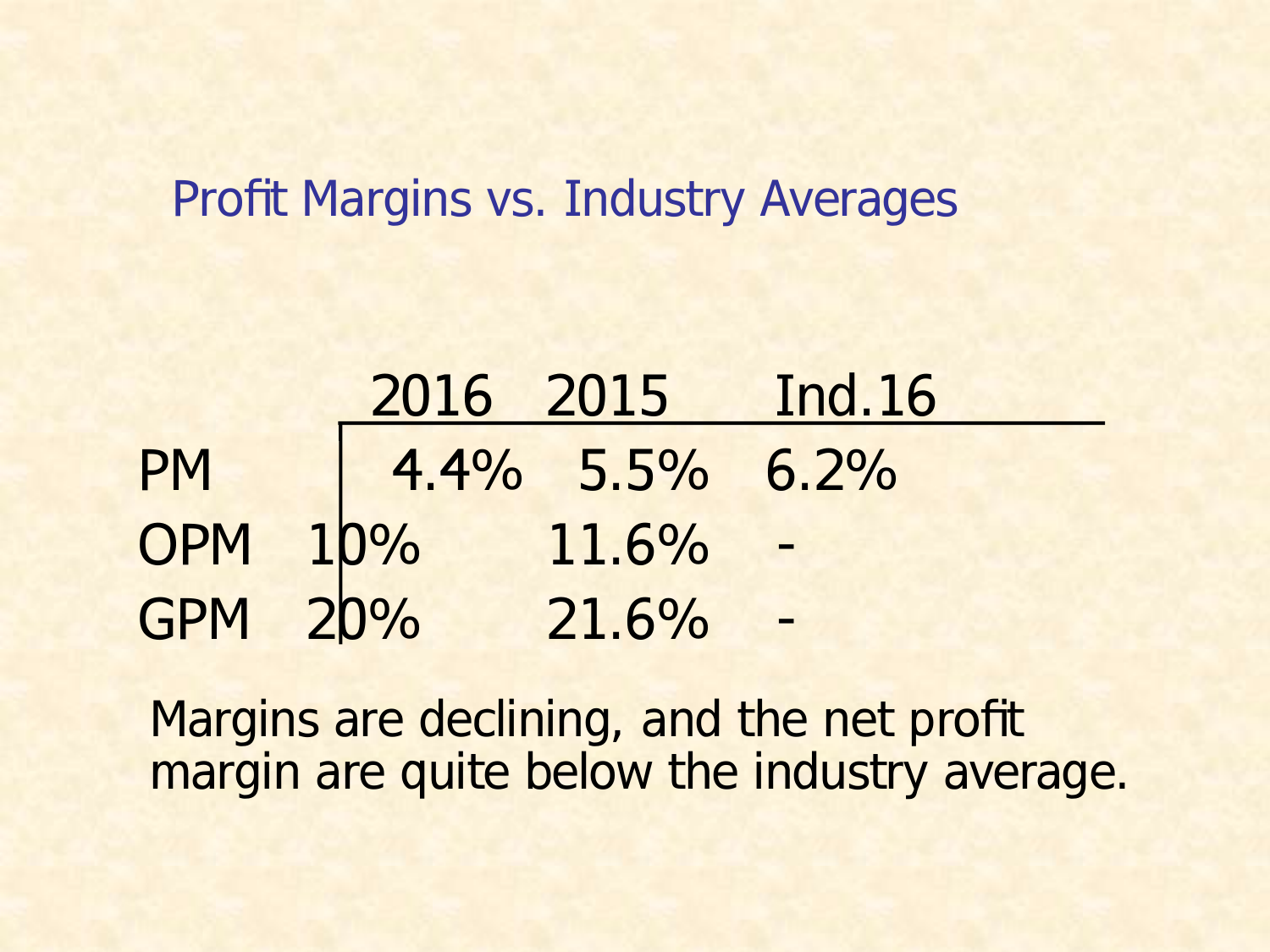

# Profit Margins vs. Industry Averages
	              2016   2015	      Ind.16
PM	4.4%	5.5%	6.2%
OPM	10%	11.6%	-
GPM	20%	21.6%	-

Margins are declining, and the net profit margin are quite below the industry average.
30